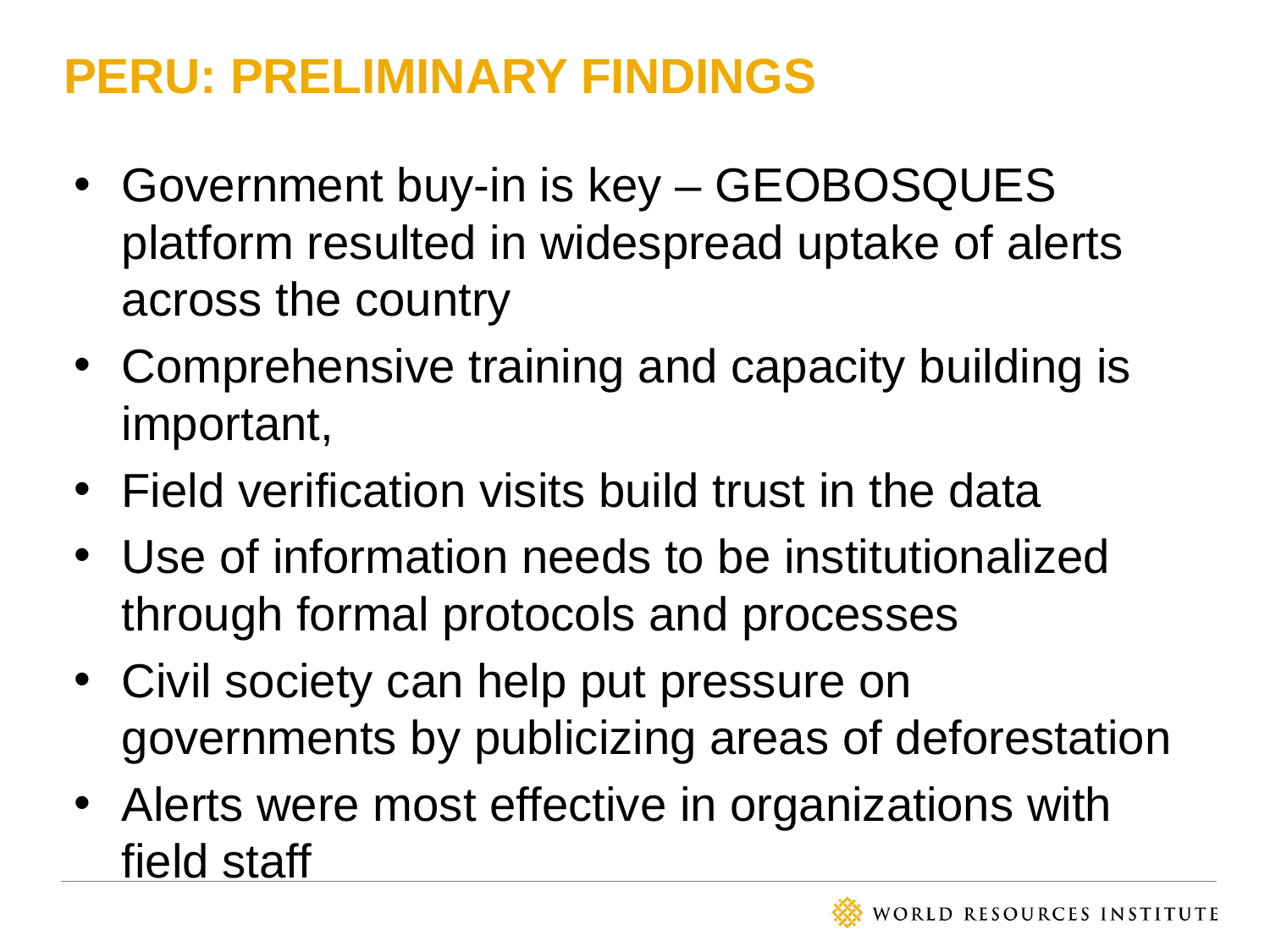

# PERU: PRELIMINARY FINDINGS
Government buy-in is key – GEOBOSQUES platform resulted in widespread uptake of alerts across the country
Comprehensive training and capacity building is important,
Field verification visits build trust in the data
Use of information needs to be institutionalized through formal protocols and processes
Civil society can help put pressure on governments by publicizing areas of deforestation
Alerts were most effective in organizations with field staff